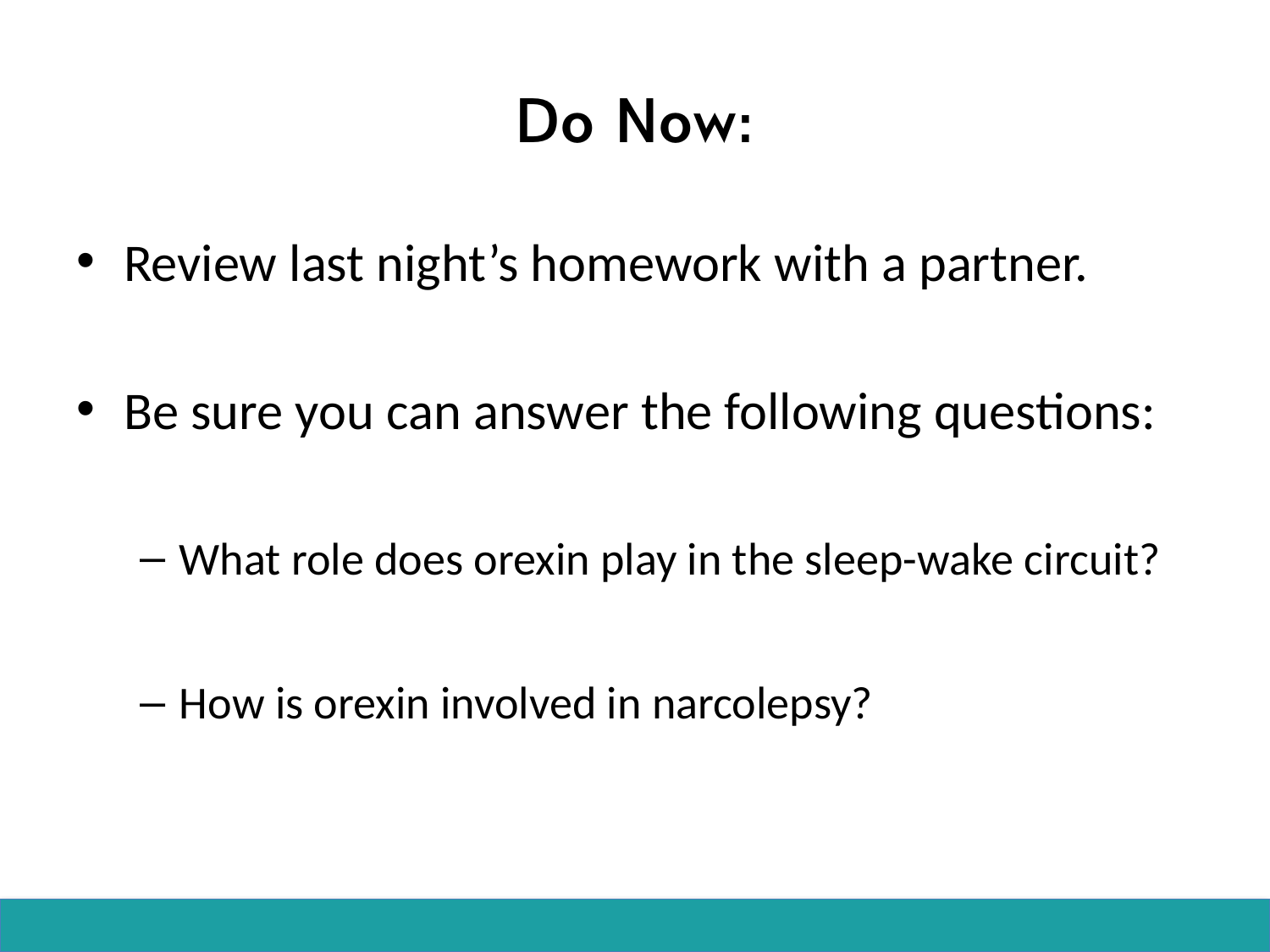

# Do Now:
Review last night’s homework with a partner.

Be sure you can answer the following questions:

What role does orexin play in the sleep-wake circuit?

How is orexin involved in narcolepsy?